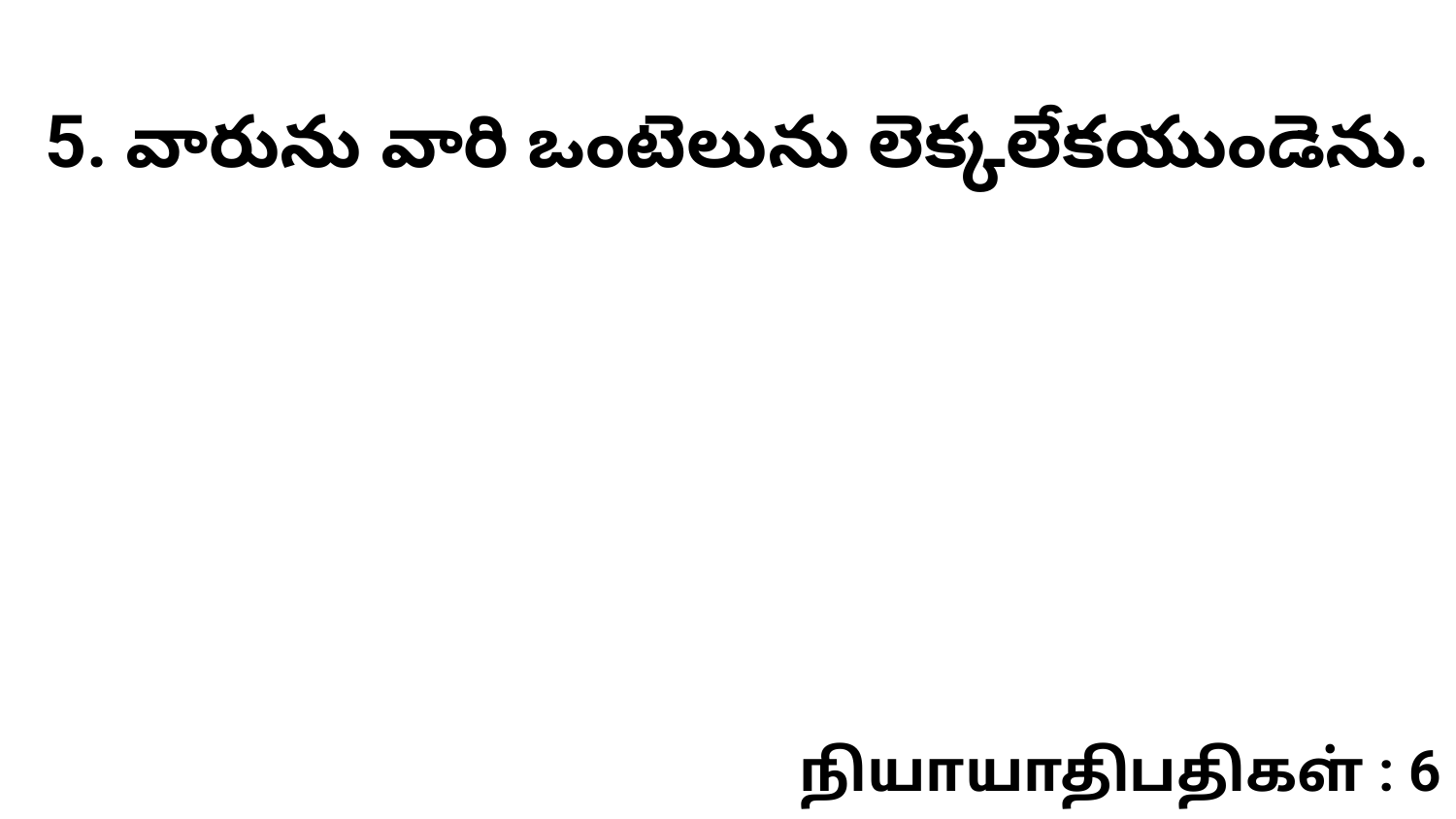

5. వారును వారి ఒంటెలును లెక్కలేకయుండెను.
நியாயாதிபதிகள் : 6